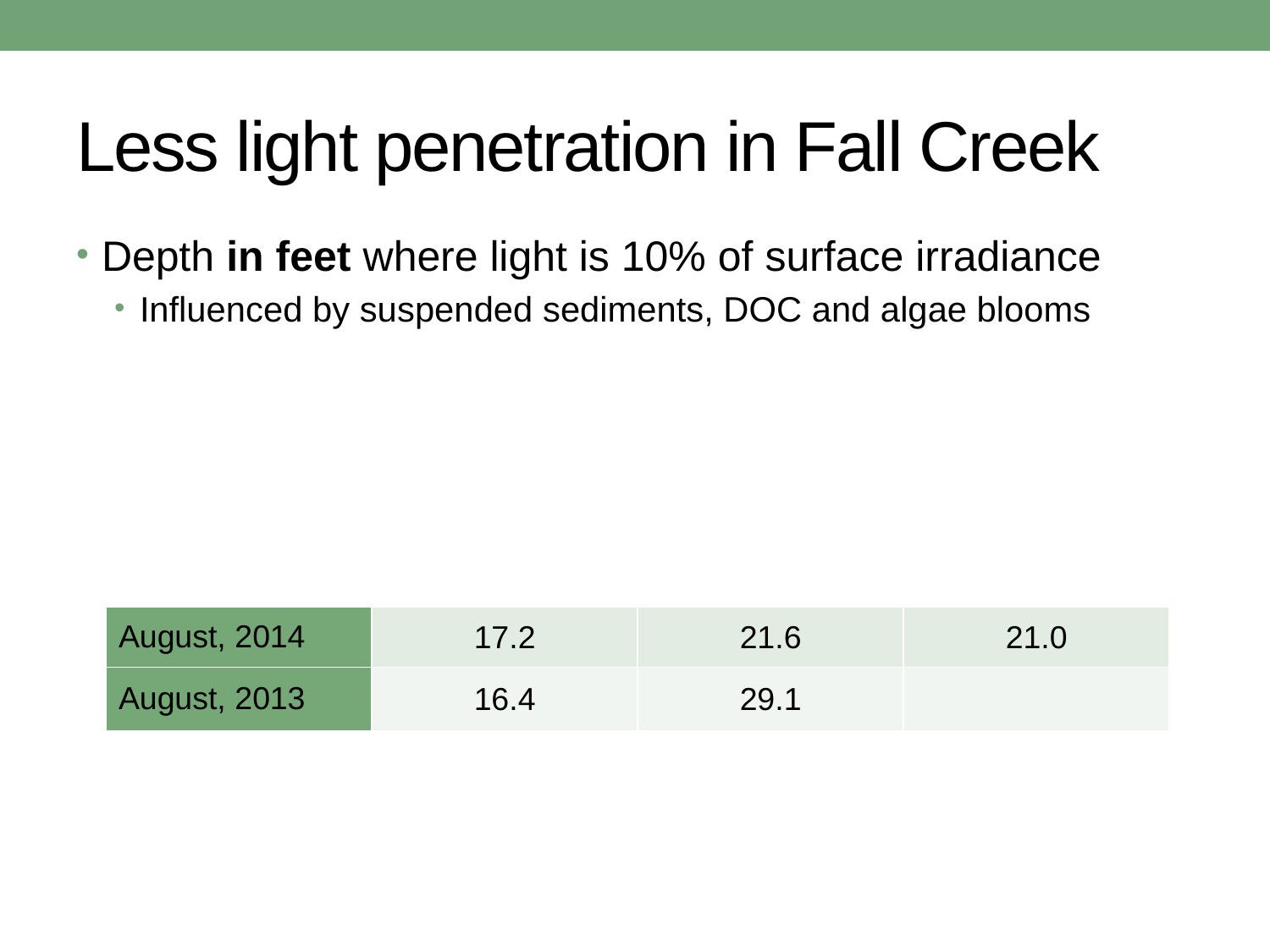

# Less light penetration in Fall Creek
Depth in feet where light is 10% of surface irradiance
Influenced by suspended sediments, DOC and algae blooms

| Month | Fall Creek | Hills Creek | Lookout Point |
| --- | --- | --- | --- |
| May/June, 2014 | 13.0 | 16.8 | 16.1 |
| July, 2014 | 15.4 | 22.9 | 20.4 |
| August, 2014 | 17.2 | 21.6 | 21.0 |
| August, 2013 | 16.4 | 29.1 |  |